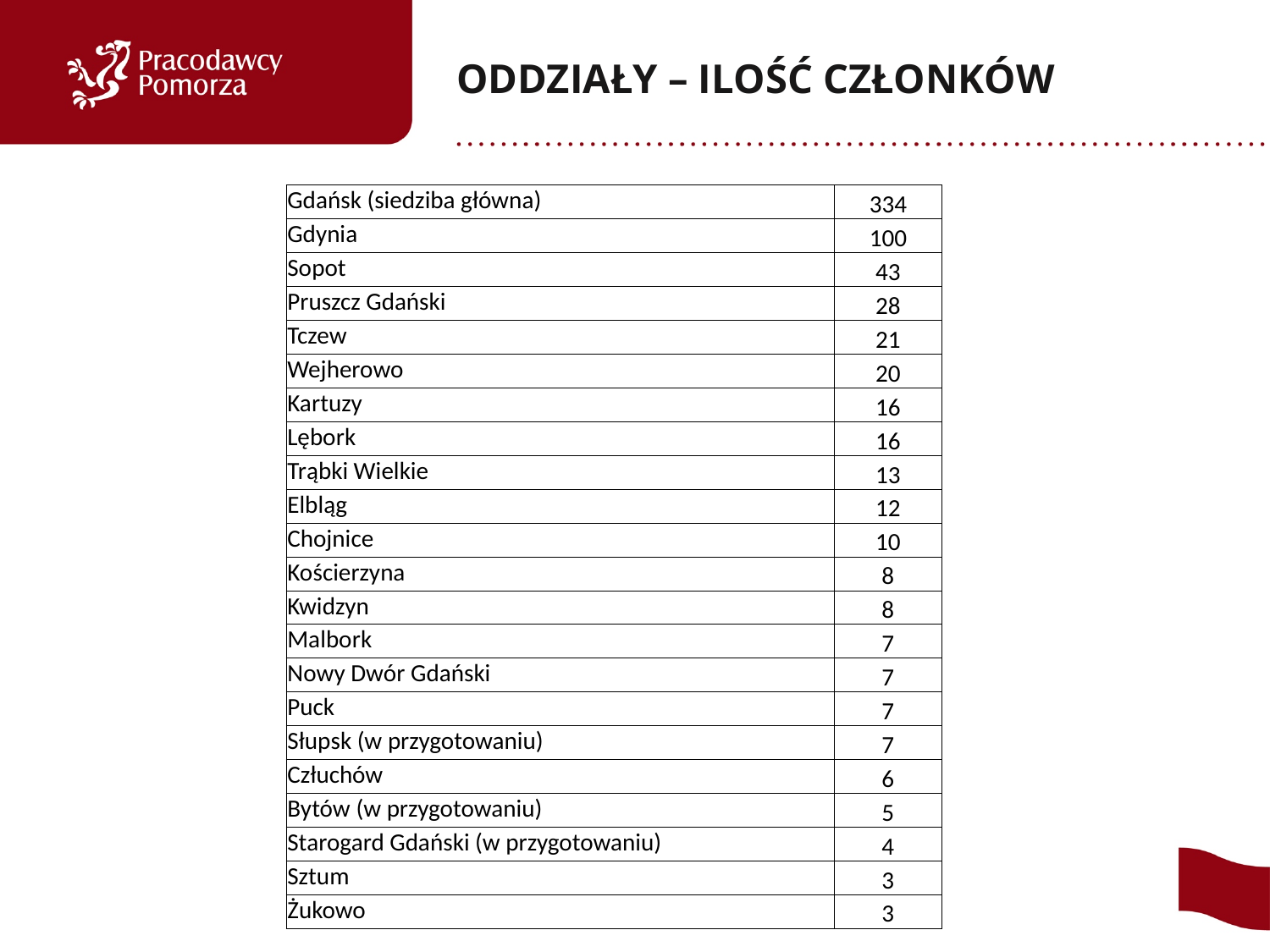

# ODDZIAŁY – ILOŚĆ CZŁONKÓW
| Gdańsk (siedziba główna) | 334 |
| --- | --- |
| Gdynia | 100 |
| Sopot | 43 |
| Pruszcz Gdański | 28 |
| Tczew | 21 |
| Wejherowo | 20 |
| Kartuzy | 16 |
| Lębork | 16 |
| Trąbki Wielkie | 13 |
| Elbląg | 12 |
| Chojnice | 10 |
| Kościerzyna | 8 |
| Kwidzyn | 8 |
| Malbork | 7 |
| Nowy Dwór Gdański | 7 |
| Puck | 7 |
| Słupsk (w przygotowaniu) | 7 |
| Człuchów | 6 |
| Bytów (w przygotowaniu) | 5 |
| Starogard Gdański (w przygotowaniu) | 4 |
| Sztum | 3 |
| Żukowo | 3 |